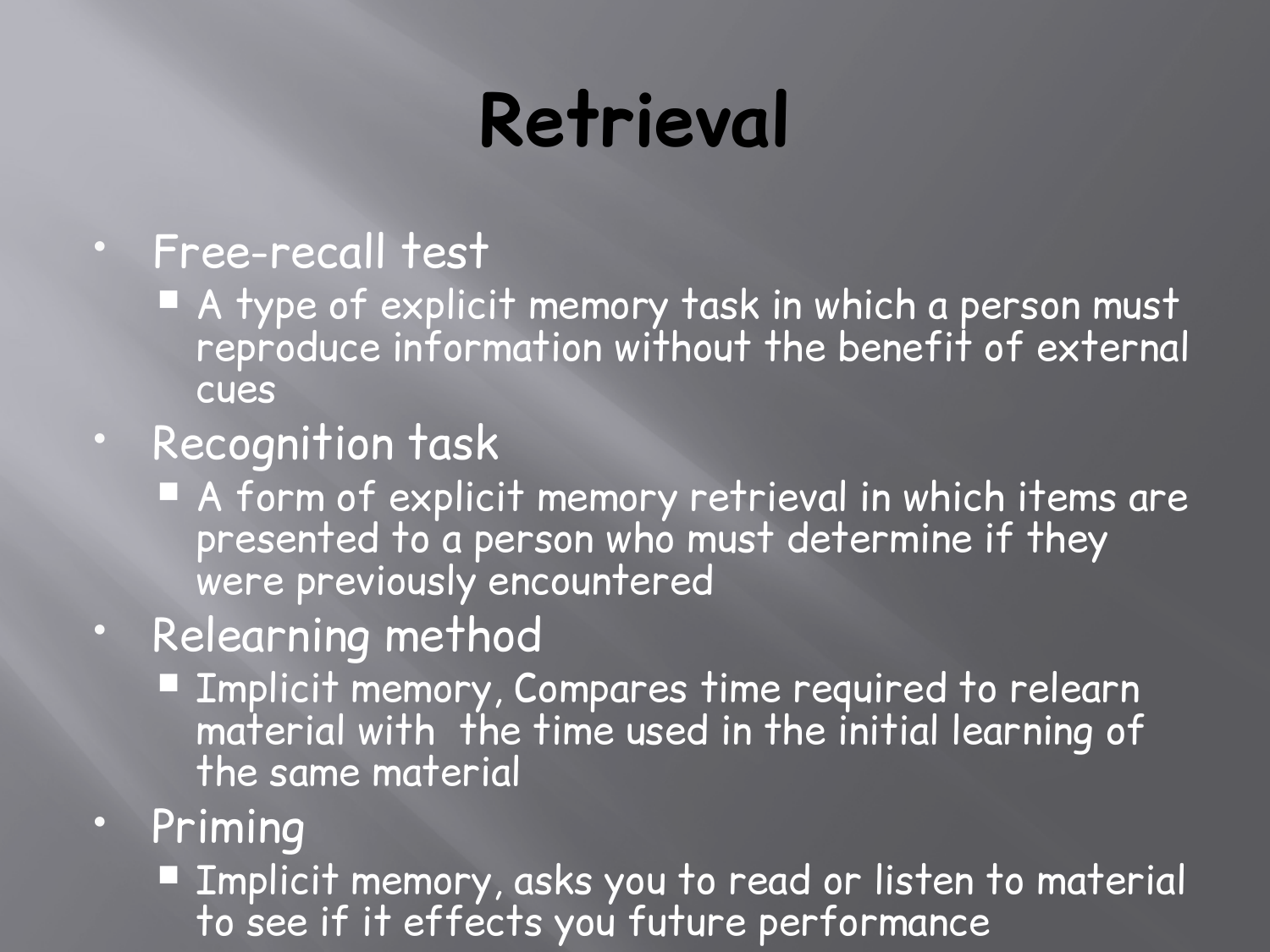

# Retrieval
Free-recall test
A type of explicit memory task in which a person must reproduce information without the benefit of external cues
Recognition task
A form of explicit memory retrieval in which items are presented to a person who must determine if they were previously encountered
Relearning method
Implicit memory, Compares time required to relearn material with  the time used in the initial learning of the same material
Priming
Implicit memory, asks you to read or listen to material to see if it effects you future performance